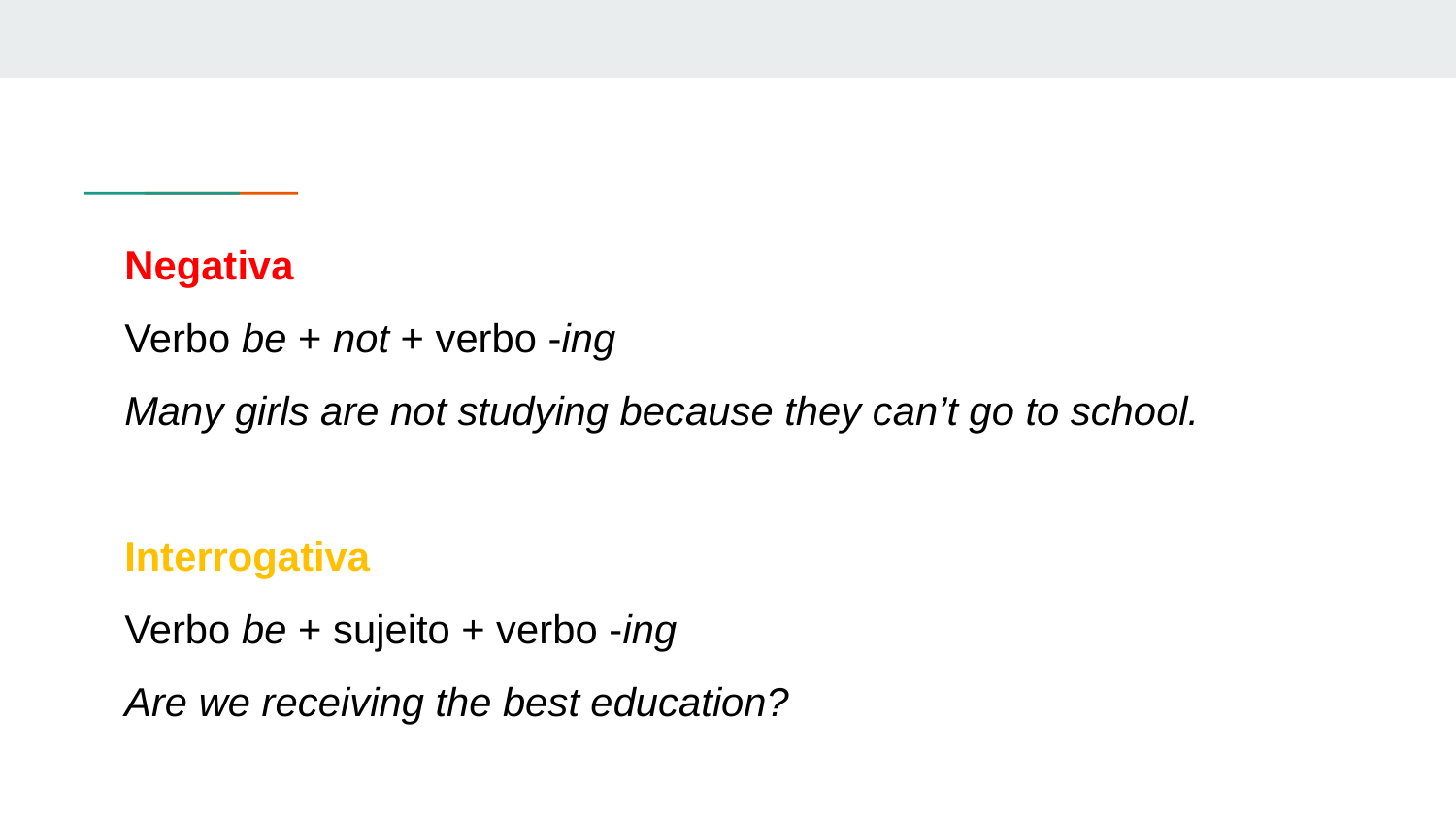

Negativa
Verbo be + not + verbo -ing
Many girls are not studying because they can’t go to school.

Interrogativa
Verbo be + sujeito + verbo -ing
Are we receiving the best education?